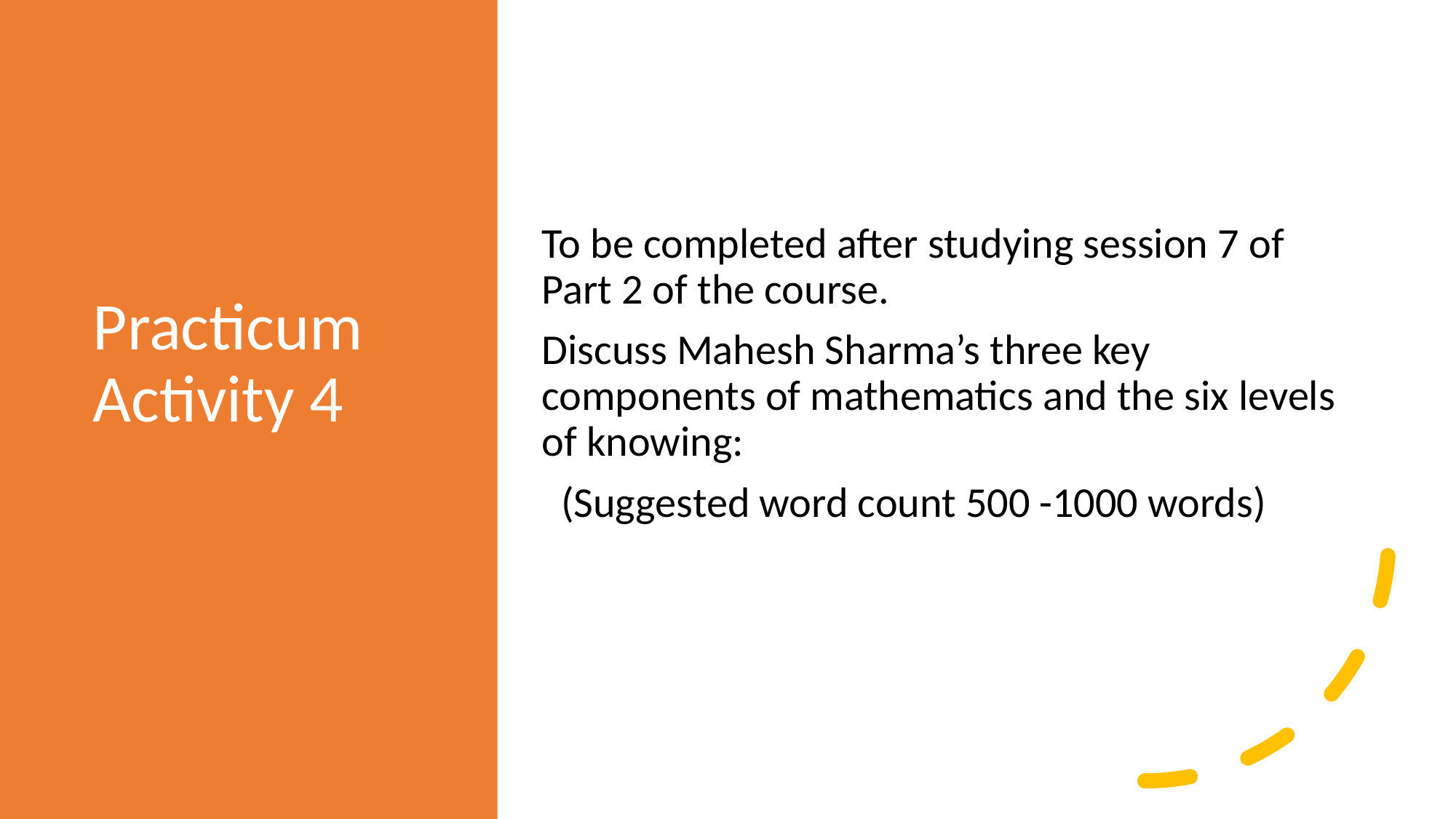

# Practicum Activity 4

To be completed after studying session 7 of Part 2 of the course.
Discuss Mahesh Sharma’s three key components of mathematics and the six levels of knowing:
  (Suggested word count 500 -1000 words)